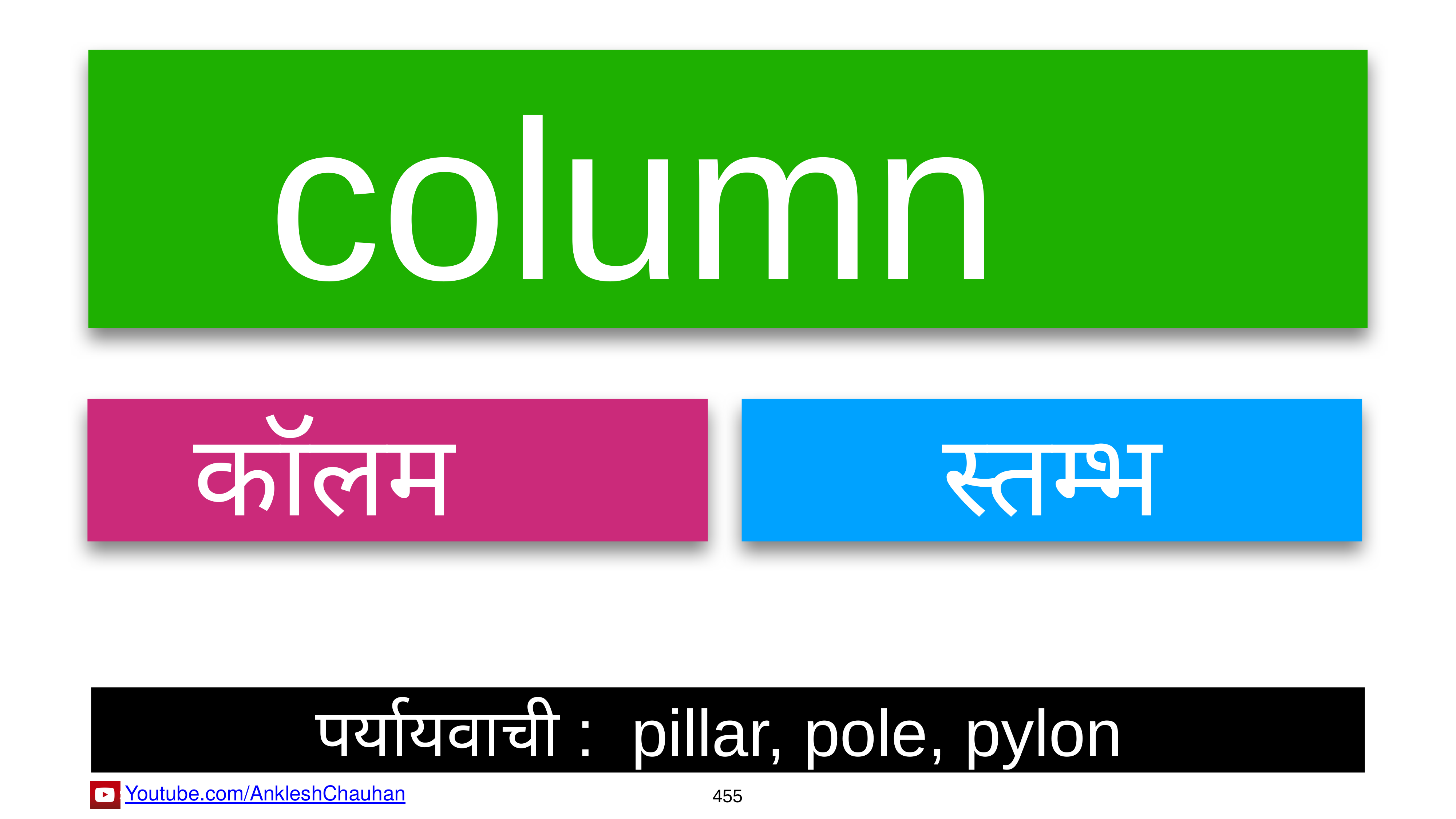

column
कॉलम
स्तम्भ
पर्यायवाची :  pillar, pole, pylon
455